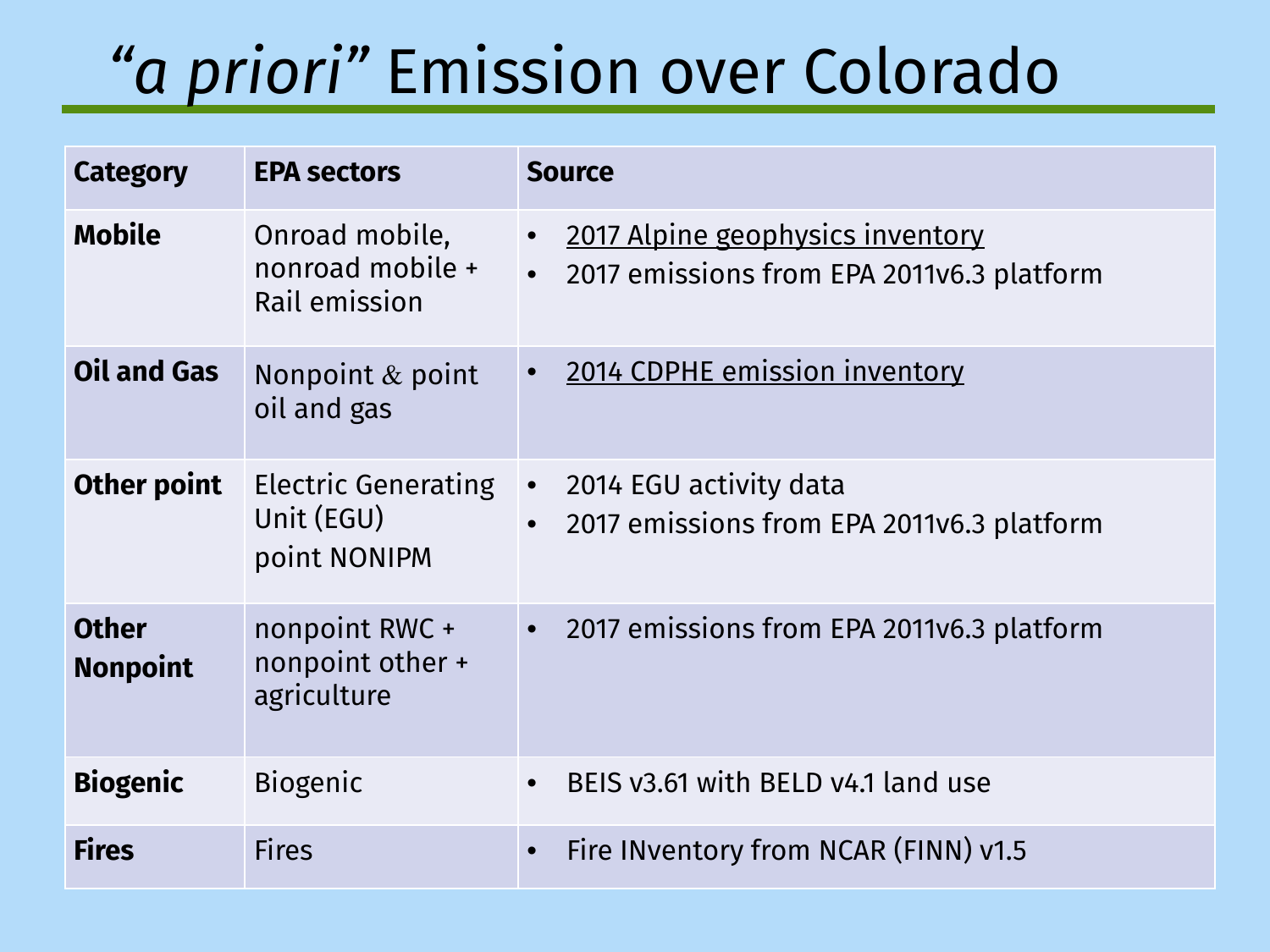

# “a priori” Emission over Colorado
| Category | EPA sectors | Source |
| --- | --- | --- |
| Mobile | Onroad mobile, nonroad mobile + Rail emission | 2017 Alpine geophysics inventory 2017 emissions from EPA 2011v6.3 platform |
| Oil and Gas | Nonpoint & point oil and gas | 2014 CDPHE emission inventory |
| Other point | Electric Generating Unit (EGU) point NONIPM | 2014 EGU activity data 2017 emissions from EPA 2011v6.3 platform |
| Other Nonpoint | nonpoint RWC + nonpoint other + agriculture | 2017 emissions from EPA 2011v6.3 platform |
| Biogenic | Biogenic | BEIS v3.61 with BELD v4.1 land use |
| Fires | Fires | Fire INventory from NCAR (FINN) v1.5 |